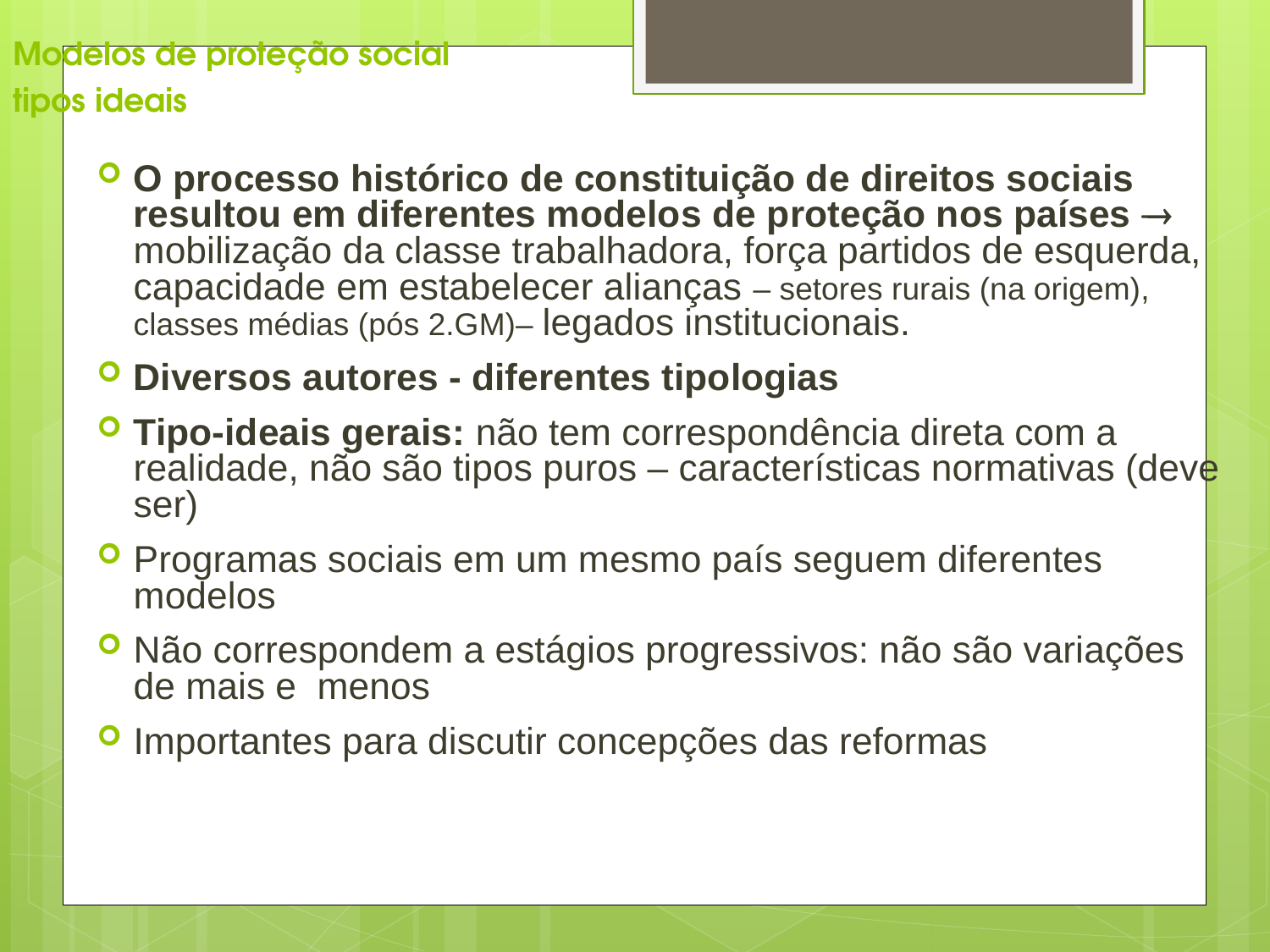

# Modelos de proteção social tipos ideais
O processo histórico de constituição de direitos sociais resultou em diferentes modelos de proteção nos países → mobilização da classe trabalhadora, força partidos de esquerda, capacidade em estabelecer alianças – setores rurais (na origem), classes médias (pós 2.GM)– legados institucionais.
Diversos autores - diferentes tipologias
Tipo-ideais gerais: não tem correspondência direta com a realidade, não são tipos puros – características normativas (deve ser)
Programas sociais em um mesmo país seguem diferentes modelos
Não correspondem a estágios progressivos: não são variações de mais e  menos
Importantes para discutir concepções das reformas